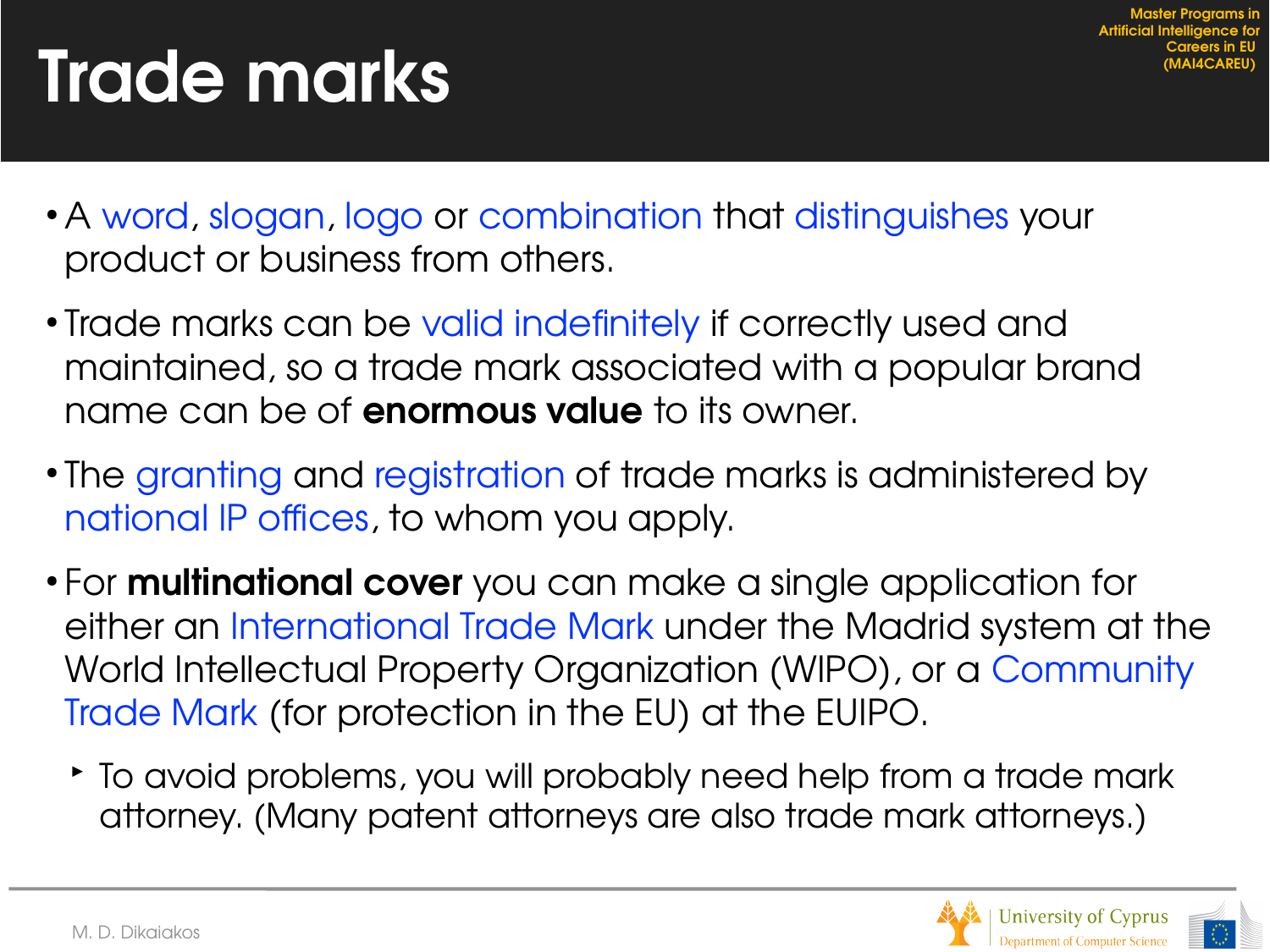

# Trade marks
A word, slogan, logo or combination that distinguishes your product or business from others.
Trade marks can be valid indefinitely if correctly used and maintained, so a trade mark associated with a popular brand name can be of enormous value to its owner.
The granting and registration of trade marks is administered by national IP offices, to whom you apply.
For multinational cover you can make a single application for either an International Trade Mark under the Madrid system at the World Intellectual Property Organization (WIPO), or a Community Trade Mark (for protection in the EU) at the EUIPO.
To avoid problems, you will probably need help from a trade mark attorney. (Many patent attorneys are also trade mark attorneys.)
309